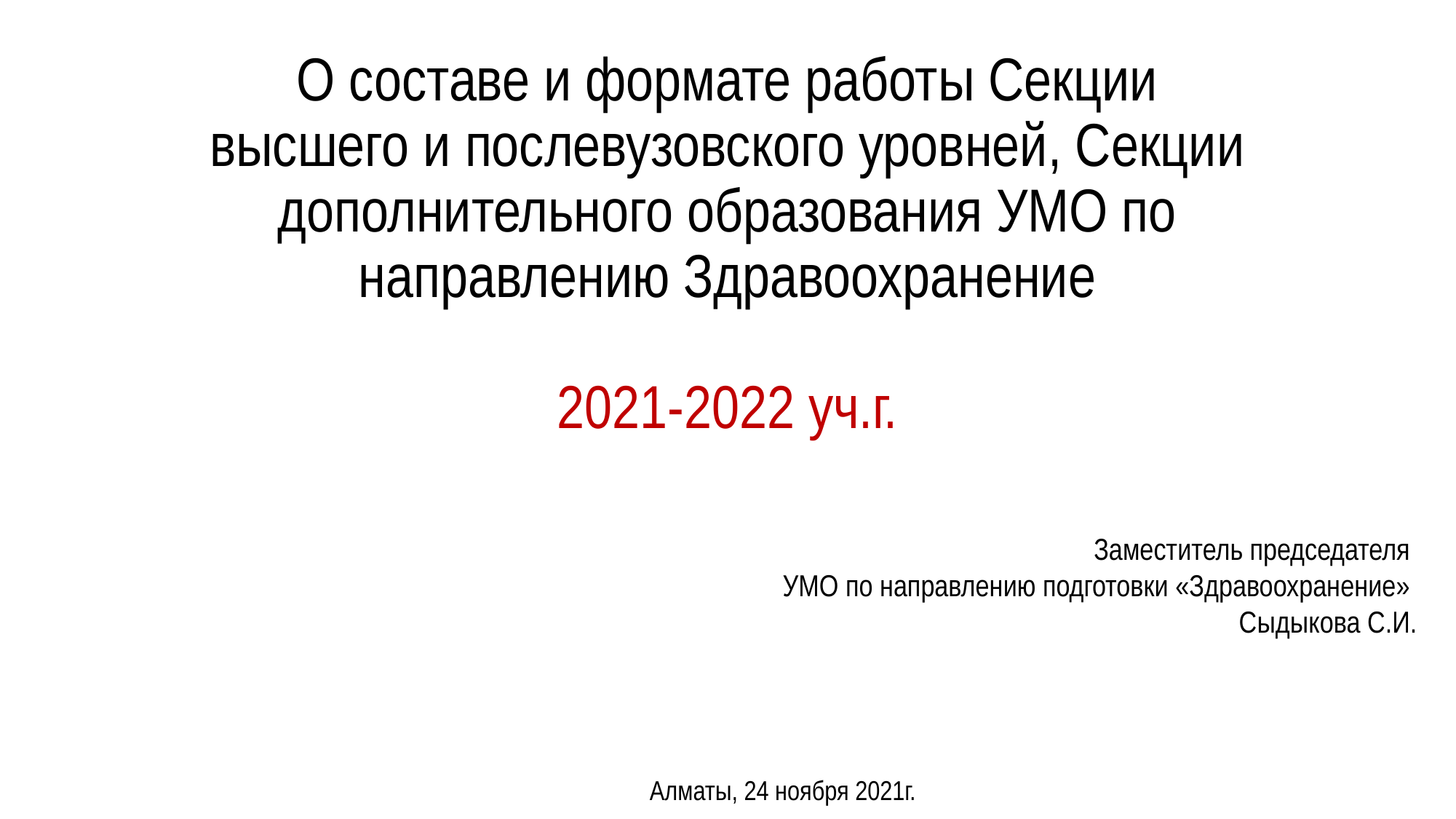

# О составе и формате работы Секции высшего и послевузовского уровней, Секции дополнительного образования УМО по направлению Здравоохранение 2021-2022 уч.г.
Заместитель председателя
УМО по направлению подготовки «Здравоохранение»
Сыдыкова С.И.
Алматы, 24 ноября 2021г.